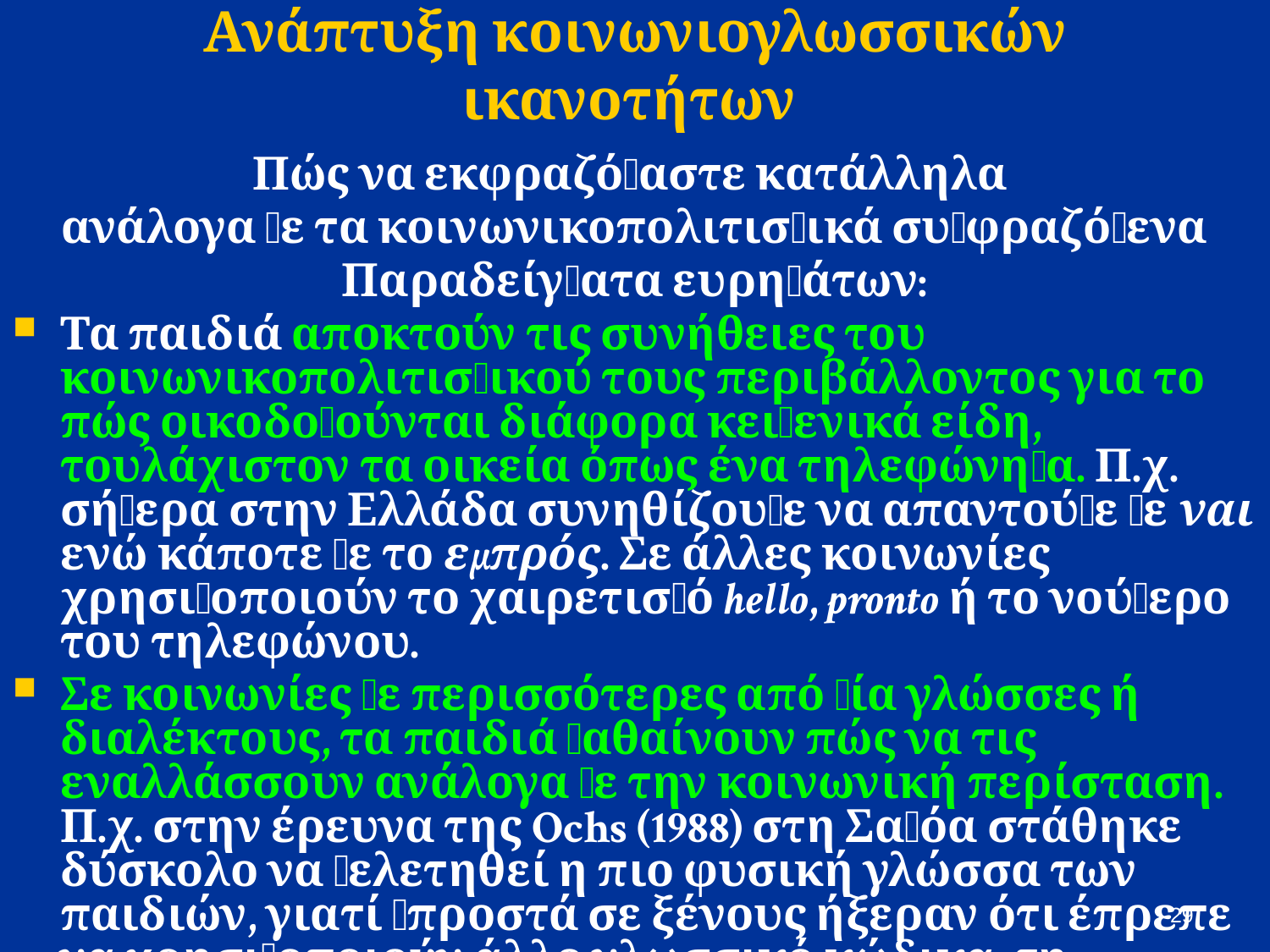

# Ανάπτυξη κοινωνιογλωσσικών ικανοτήτων
Πώς να εκφραζόμαστε κατάλληλα
ανάλογα με τα κοινωνικοπολιτισμικά συμφραζόμενα
Παραδείγματα ευρημάτων:
Τα παιδιά αποκτούν τις συνήθειες του κοινωνικοπολιτισμικού τους περιβάλλοντος για το πώς οικοδομούνται διάφορα κειμενικά είδη, τουλάχιστον τα οικεία όπως ένα τηλεφώνημα. Π.χ. σήμερα στην Ελλάδα συνηθίζουμε να απαντούμε με ναι ενώ κάποτε με το εμπρός. Σε άλλες κοινωνίες χρησιμοποιούν το χαιρετισμό hello, pronto ή το νούμερο του τηλεφώνου.
Σε κοινωνίες με περισσότερες από μία γλώσσες ή διαλέκτους, τα παιδιά μαθαίνουν πώς να τις εναλλάσσουν ανάλογα με την κοινωνική περίσταση. Π.χ. στην έρευνα της Ochs (1988) στη Σαμόα στάθηκε δύσκολο να μελετηθεί η πιο φυσική γλώσσα των παιδιών, γιατί μπροστά σε ξένους ήξεραν ότι έπρεπε να χρησιμοποιούν άλλο γλωσσικό κώδικα, τη λεγόμενη «καλή ομιλία».
29